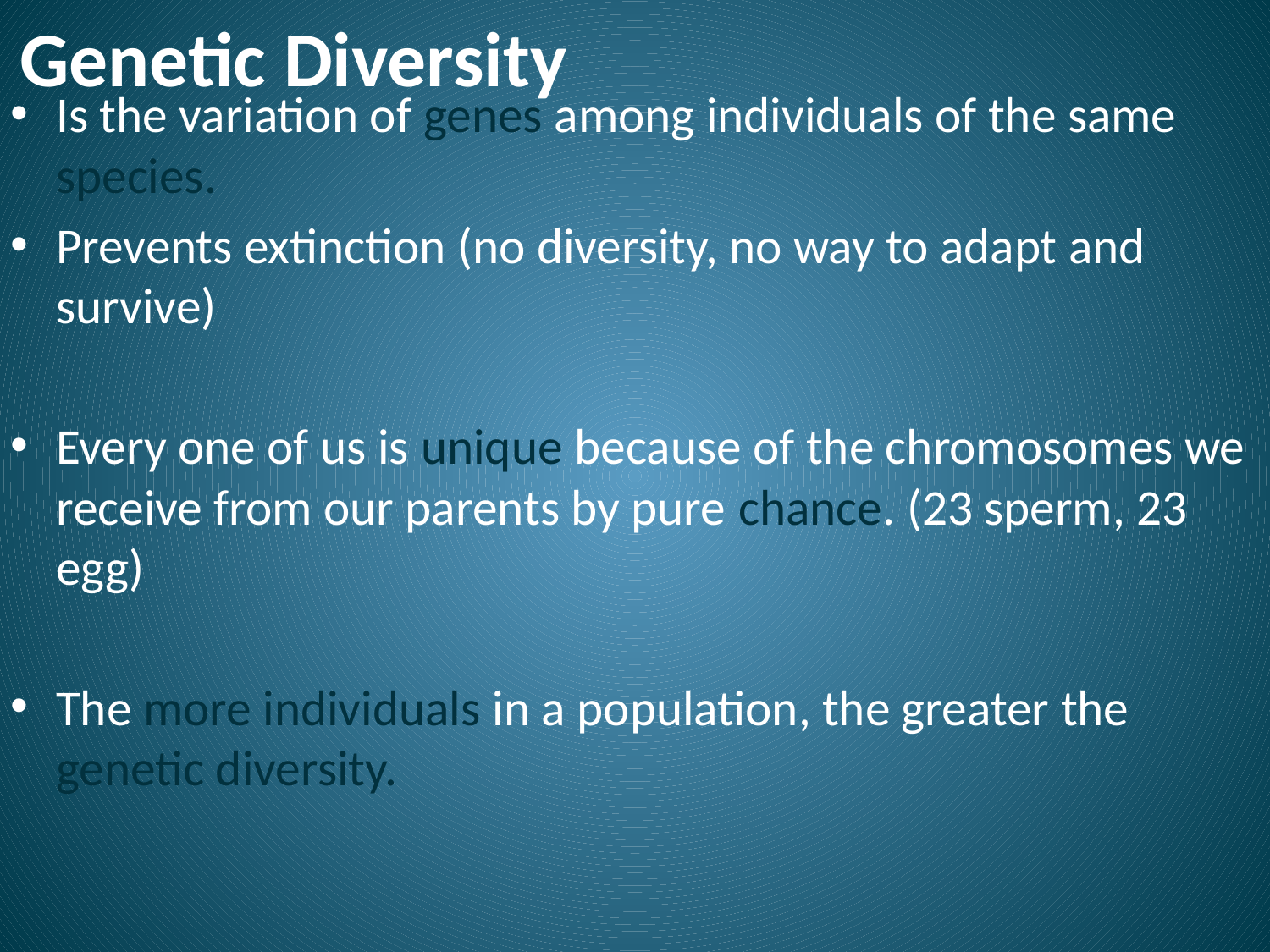

# Genetic Diversity
Is the variation of genes among individuals of the same species.
Prevents extinction (no diversity, no way to adapt and survive)

Every one of us is unique because of the chromosomes we receive from our parents by pure chance. (23 sperm, 23 egg)

The more individuals in a population, the greater the genetic diversity.